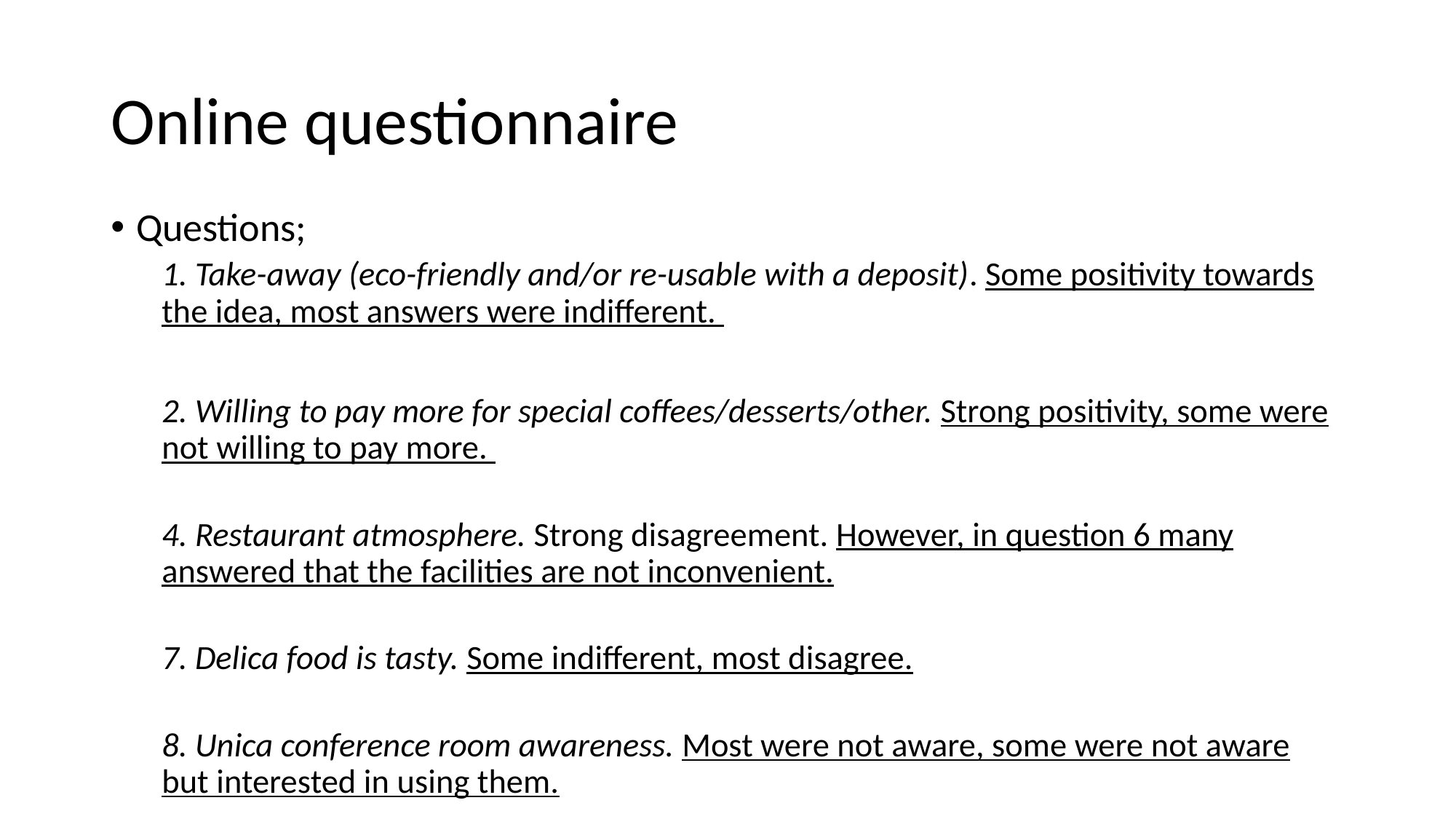

# Online questionnaire
Questions;
1. Take-away (eco-friendly and/or re-usable with a deposit). Some positivity towards the idea, most answers were indifferent.

2. Willing to pay more for special coffees/desserts/other. Strong positivity, some were not willing to pay more.

4. Restaurant atmosphere. Strong disagreement. However, in question 6 many answered that the facilities are not inconvenient.

7. Delica food is tasty. Some indifferent, most disagree.

8. Unica conference room awareness. Most were not aware, some were not aware but interested in using them.